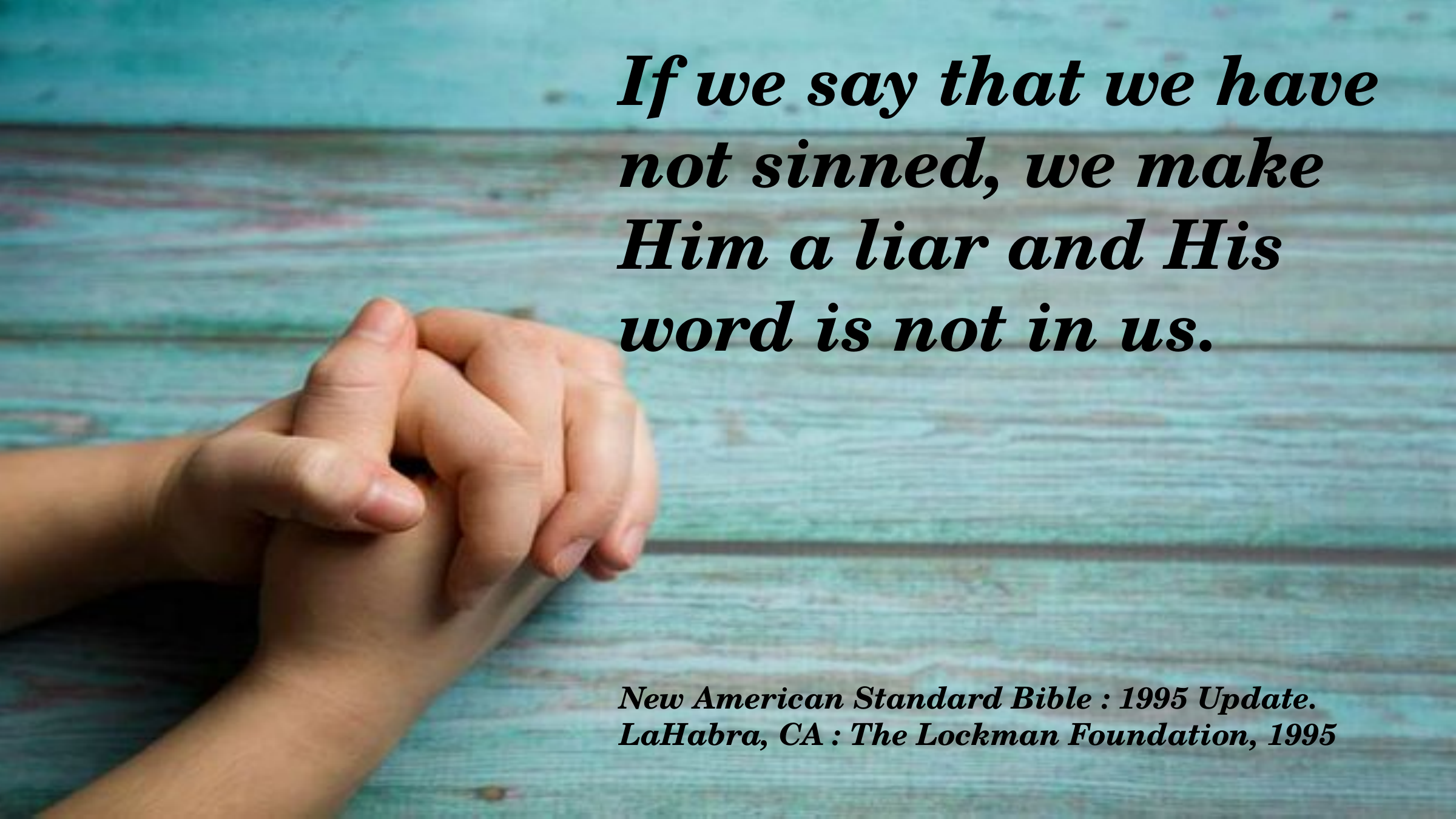

If we say that we have not sinned, we make Him a liar and His word is not in us.

New American Standard Bible : 1995 Update. LaHabra, CA : The Lockman Foundation, 1995